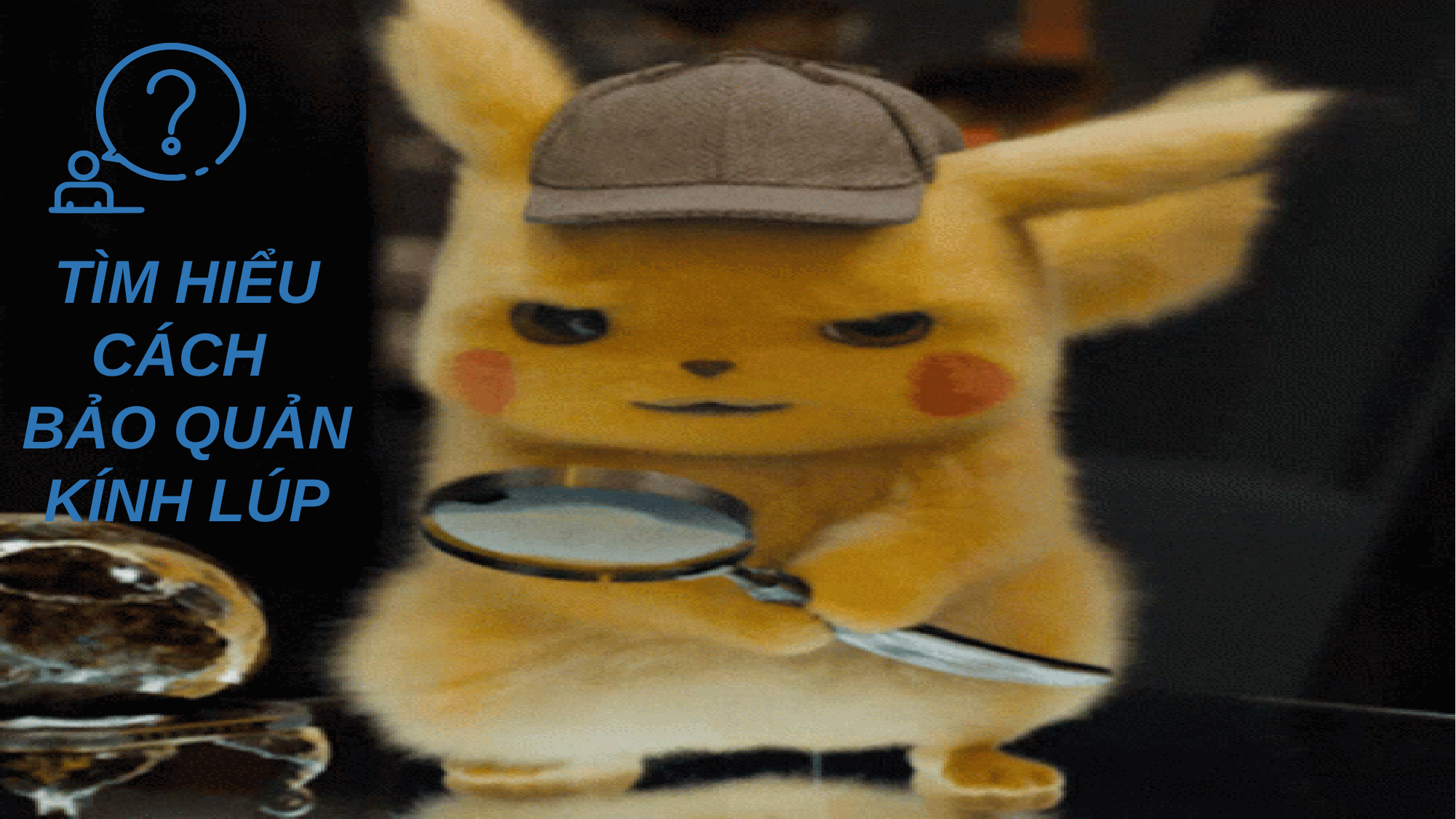

TÌM HIỂU CÁCH
BẢO QUẢN KÍNH LÚP